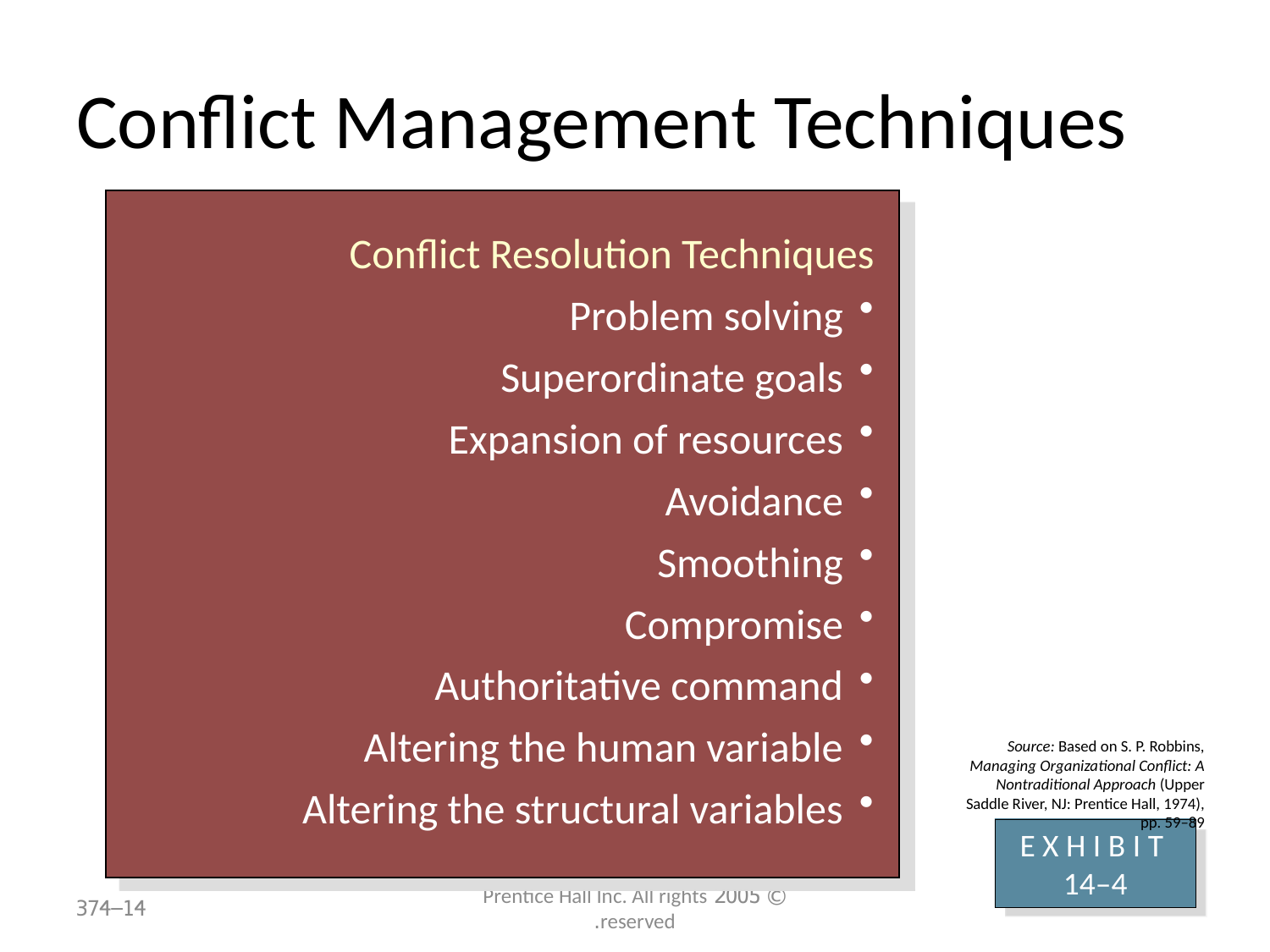

# Conflict Management Techniques
Conflict Resolution Techniques
Problem solving
Superordinate goals
Expansion of resources
Avoidance
Smoothing
Compromise
Authoritative command
Altering the human variable
Altering the structural variables
Source: Based on S. P. Robbins, Managing Organizational Conflict: A Nontraditional Approach (Upper Saddle River, NJ: Prentice Hall, 1974), pp. 59–89
E X H I B I T  14–4
14–374
© 2005 Prentice Hall Inc. All rights reserved.